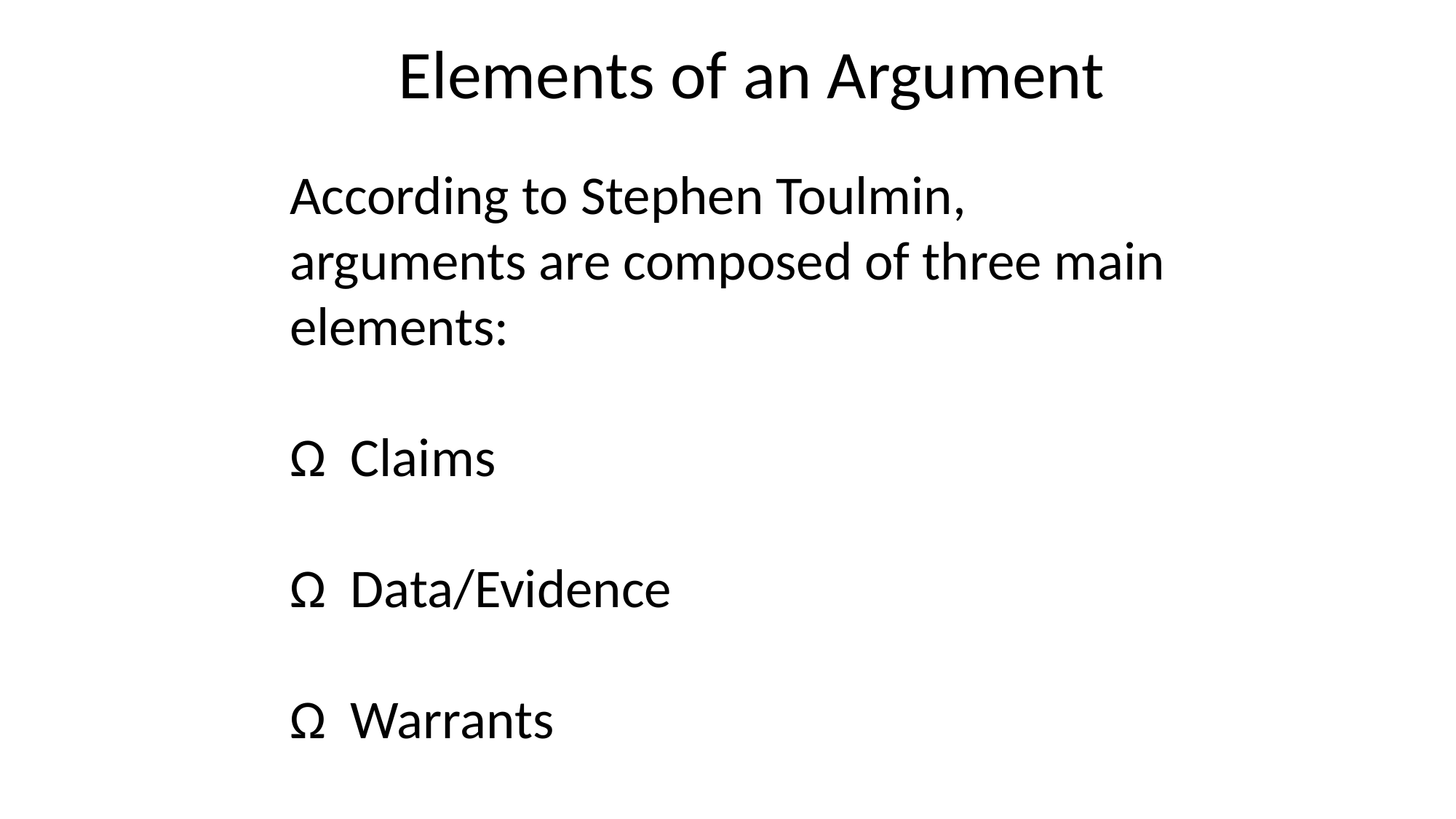

# Elements of an Argument
According to Stephen Toulmin, arguments are composed of three main elements:

Ω  Claims

Ω  Data/Evidence

Ω  Warrants